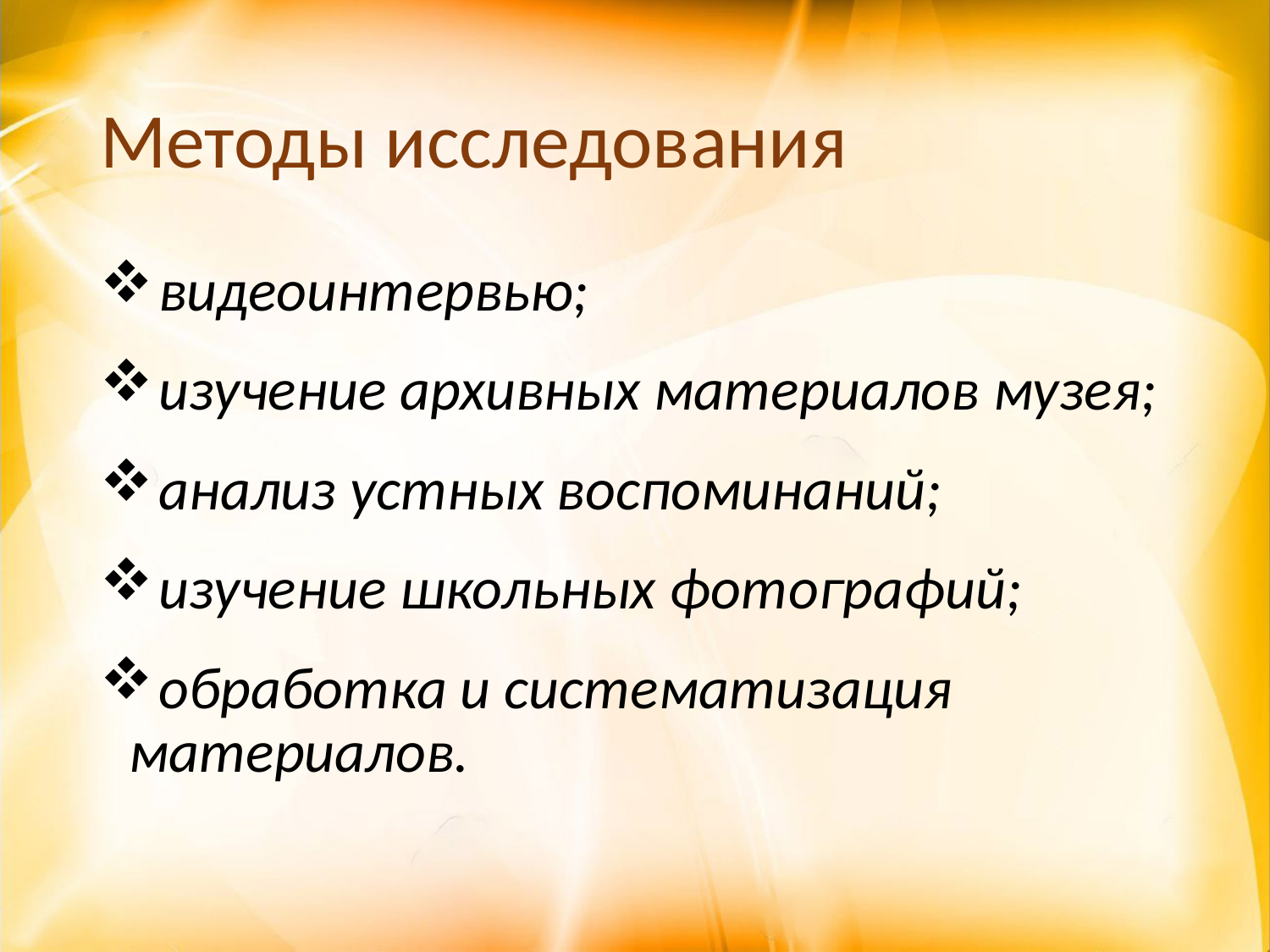

# Методы исследования
 видеоинтервью;
 изучение архивных материалов музея;
 анализ устных воспоминаний;
 изучение школьных фотографий;
 обработка и систематизация материалов.